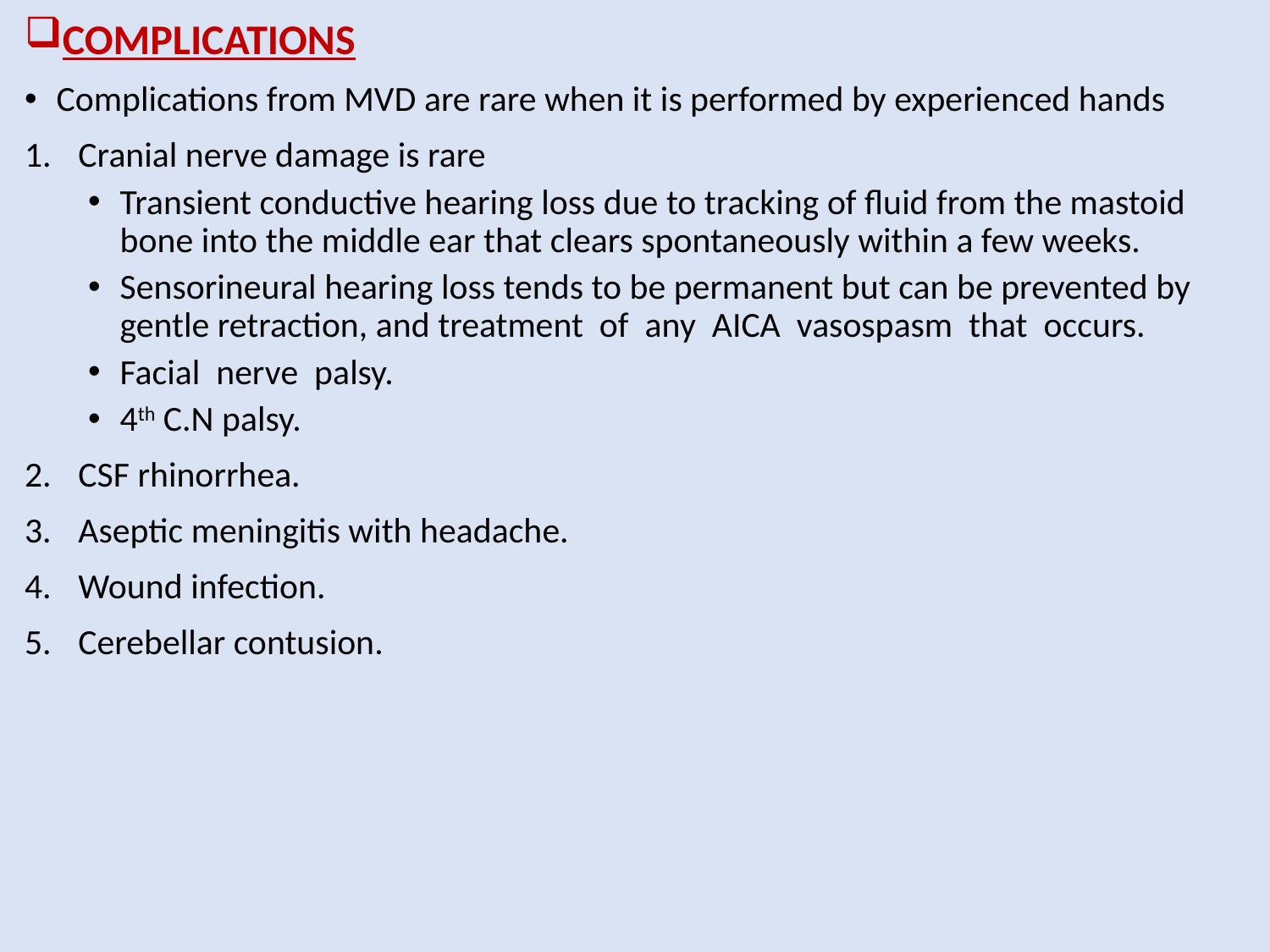

COMPLICATIONS
Complications from MVD are rare when it is performed by experienced hands
Cranial nerve damage is rare
Transient conductive hearing loss due to tracking of fluid from the mastoid bone into the middle ear that clears spontaneously within a few weeks.
Sensorineural hearing loss tends to be permanent but can be prevented by gentle retraction, and treatment  of  any  AICA  vasospasm  that  occurs.
Facial  nerve  palsy.
4th C.N palsy.
CSF rhinorrhea.
Aseptic meningitis with headache.
Wound infection.
Cerebellar contusion.